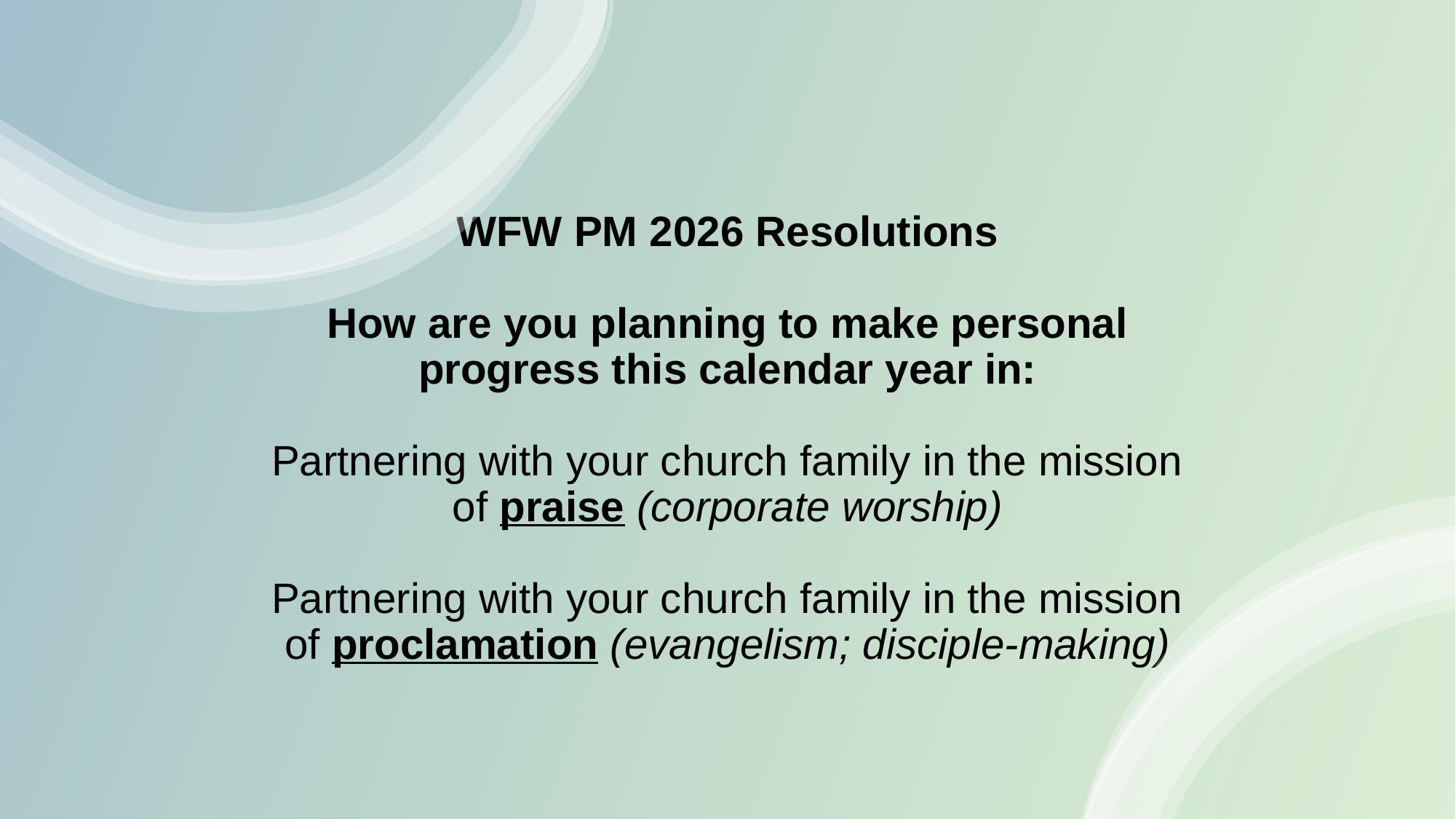

# WFW PM 2026 Resolutions   How are you planning to make personal progress this calendar year in:   Partnering with your church family in the mission of praise (corporate worship)   Partnering with your church family in the mission of proclamation (evangelism; disciple-making)